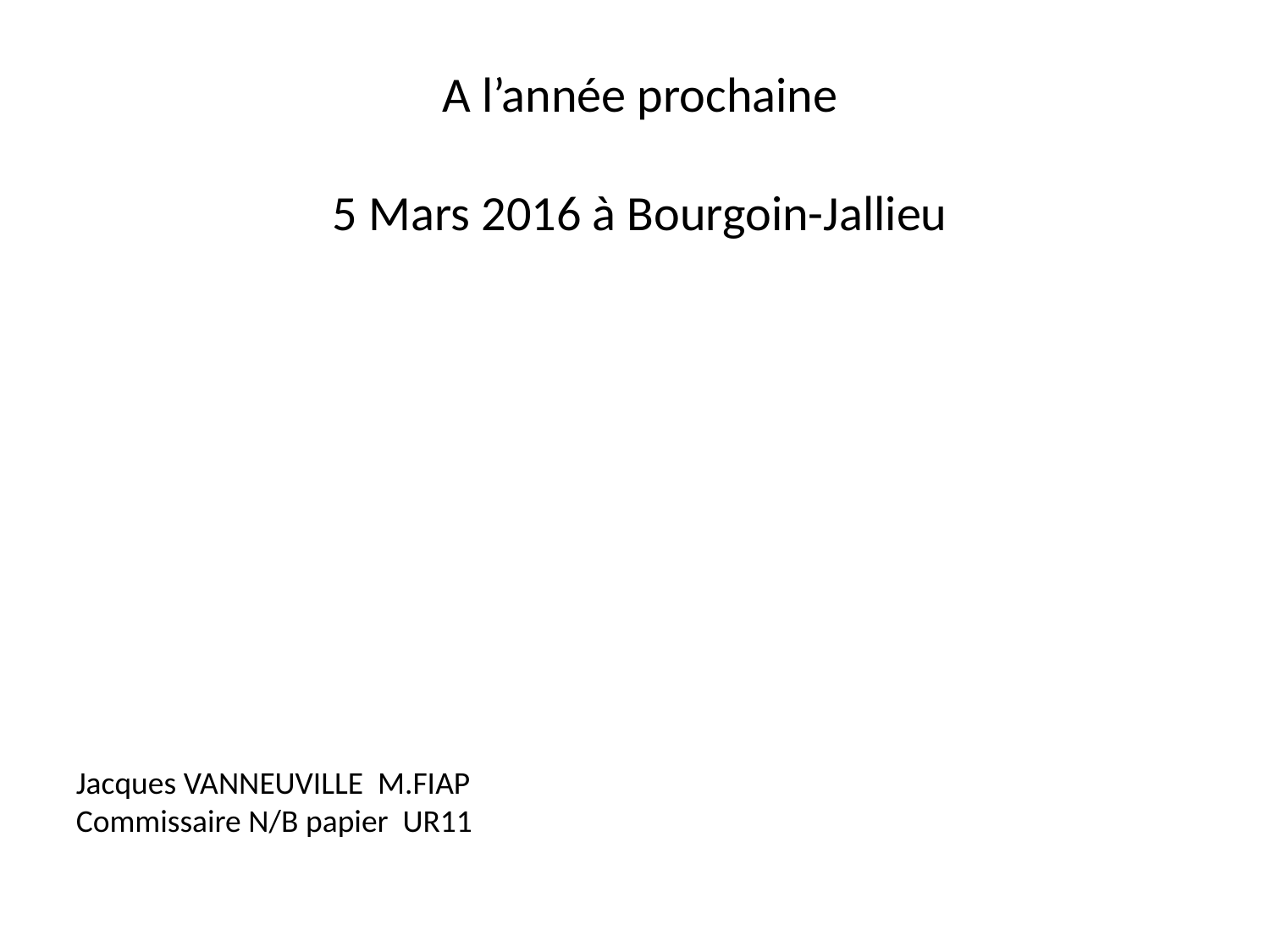

A l’année prochaine

5 Mars 2016 à Bourgoin-Jallieu

Jacques VANNEUVILLE  M.FIAP
Commissaire N/B papier  UR11